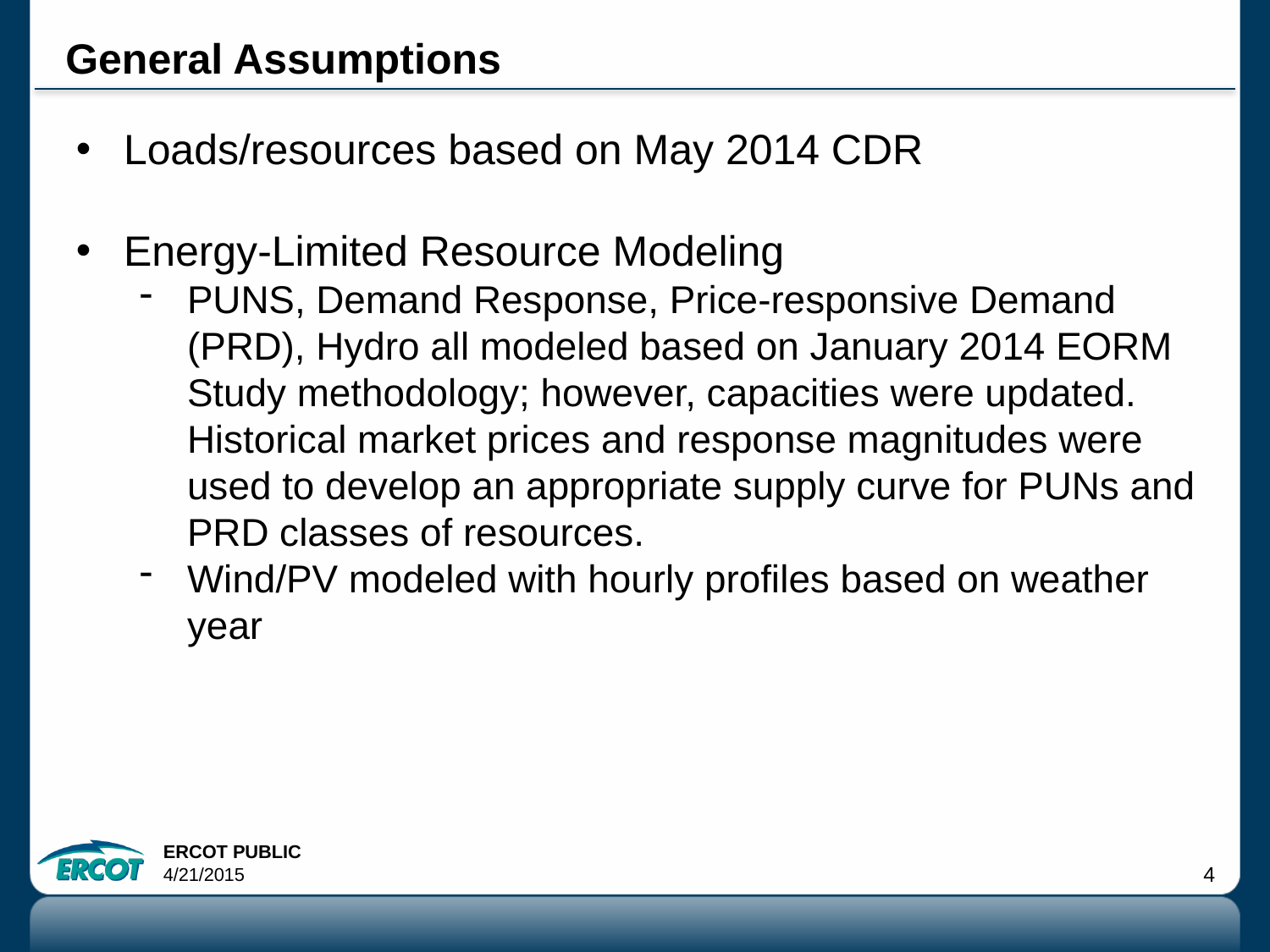

# General Assumptions
Loads/resources based on May 2014 CDR

Energy-Limited Resource Modeling
PUNS, Demand Response, Price-responsive Demand (PRD), Hydro all modeled based on January 2014 EORM Study methodology; however, capacities were updated. Historical market prices and response magnitudes were used to develop an appropriate supply curve for PUNs and PRD classes of resources.
Wind/PV modeled with hourly profiles based on weather year